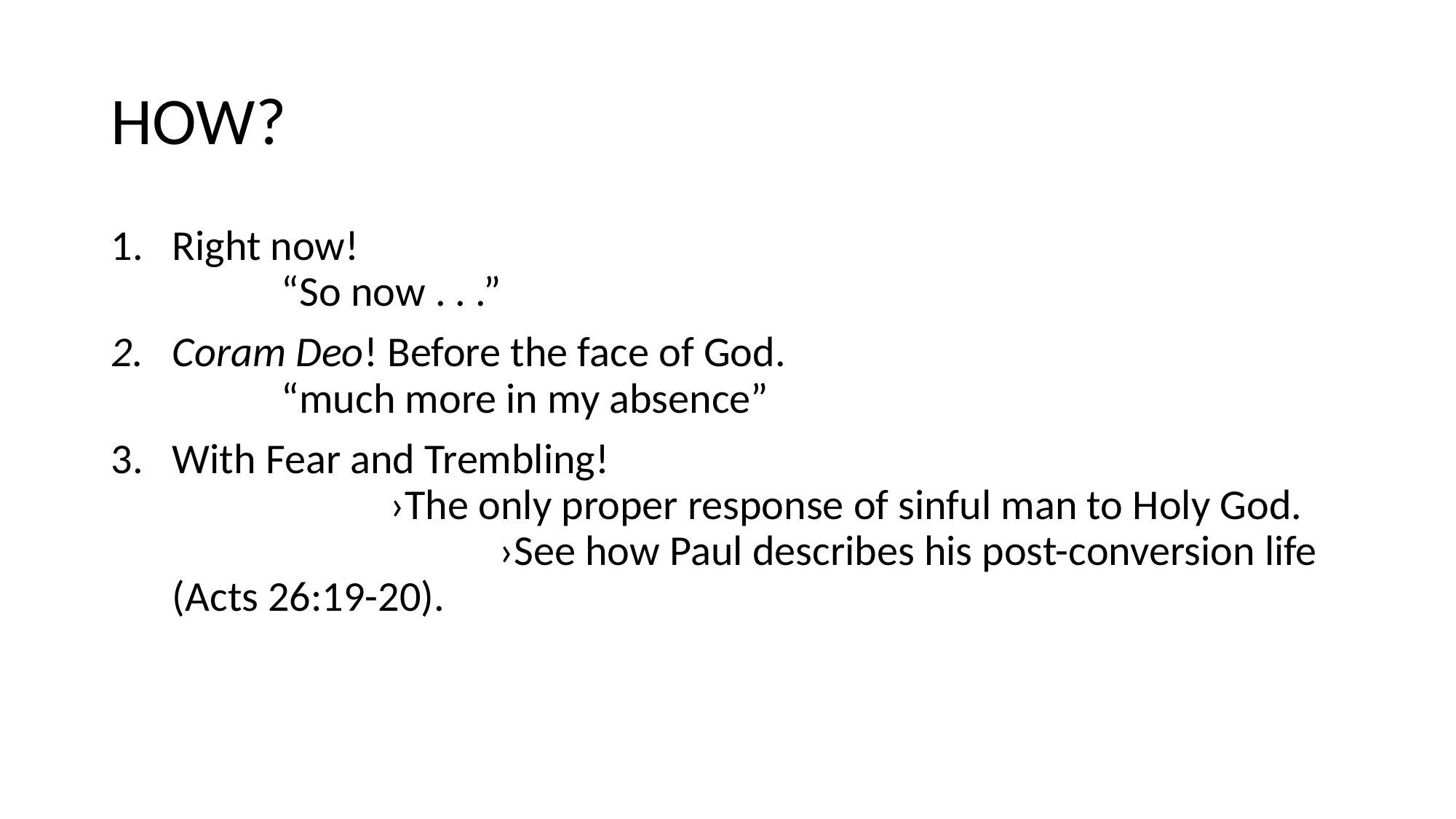

# HOW?
Right now!										“So now . . .”
Coram Deo! Before the face of God.						“much more in my absence”
With Fear and Trembling!								›The only proper response of sinful man to Holy God. 			›See how Paul describes his post-conversion life (Acts 26:19-20).